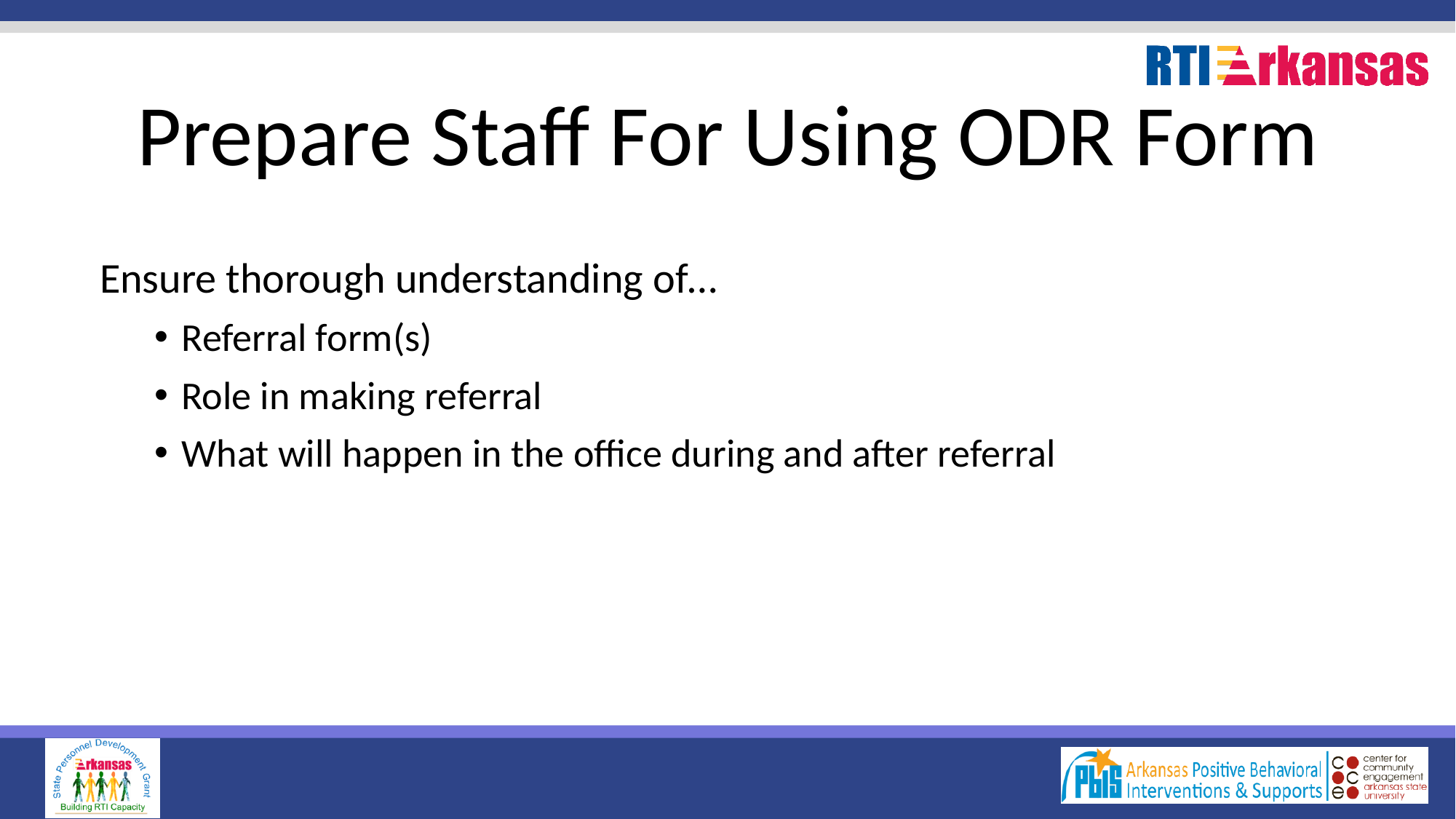

# Prepare Staff For Using ODR Form
Ensure thorough understanding of…
Referral form(s)
Role in making referral
What will happen in the office during and after referral